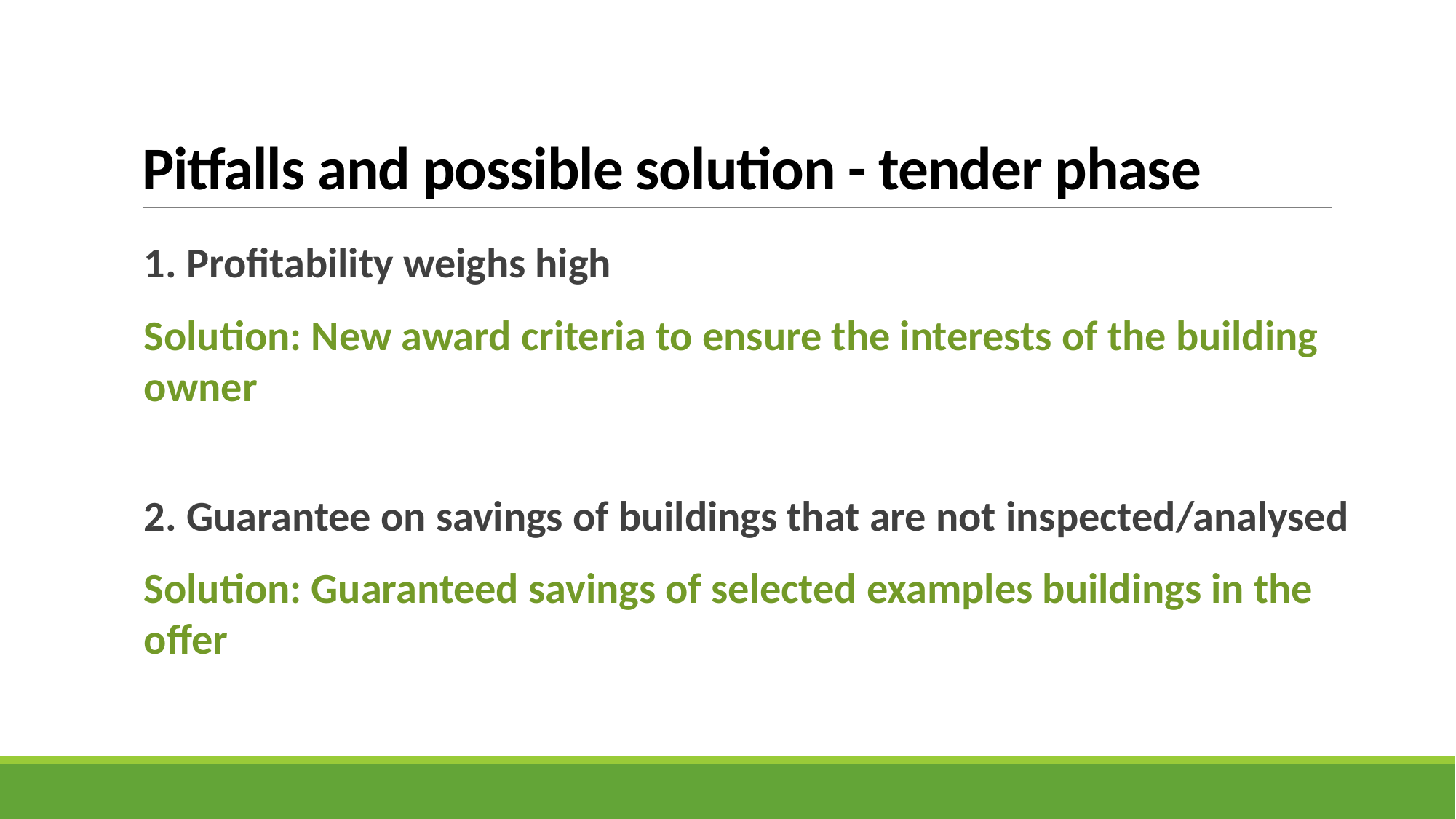

# Pitfalls and possible solution - tender phase
1. Profitability weighs high
Solution: New award criteria to ensure the interests of the building owner

2. Guarantee on savings of buildings that are not inspected/analysed
Solution: Guaranteed savings of selected examples buildings in the offer